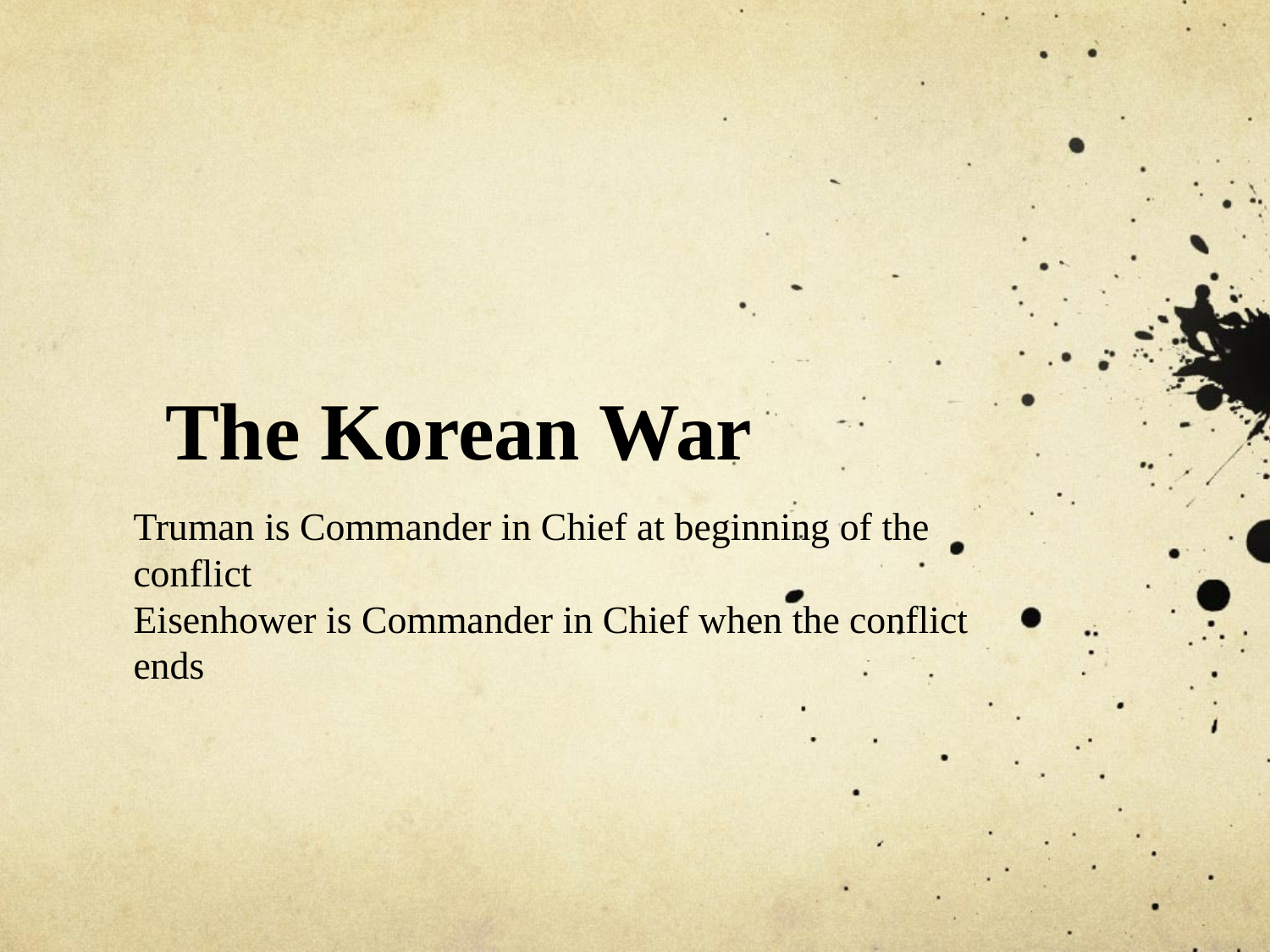

The Korean War
Truman is Commander in Chief at beginning of the conflict
Eisenhower is Commander in Chief when the conflict ends